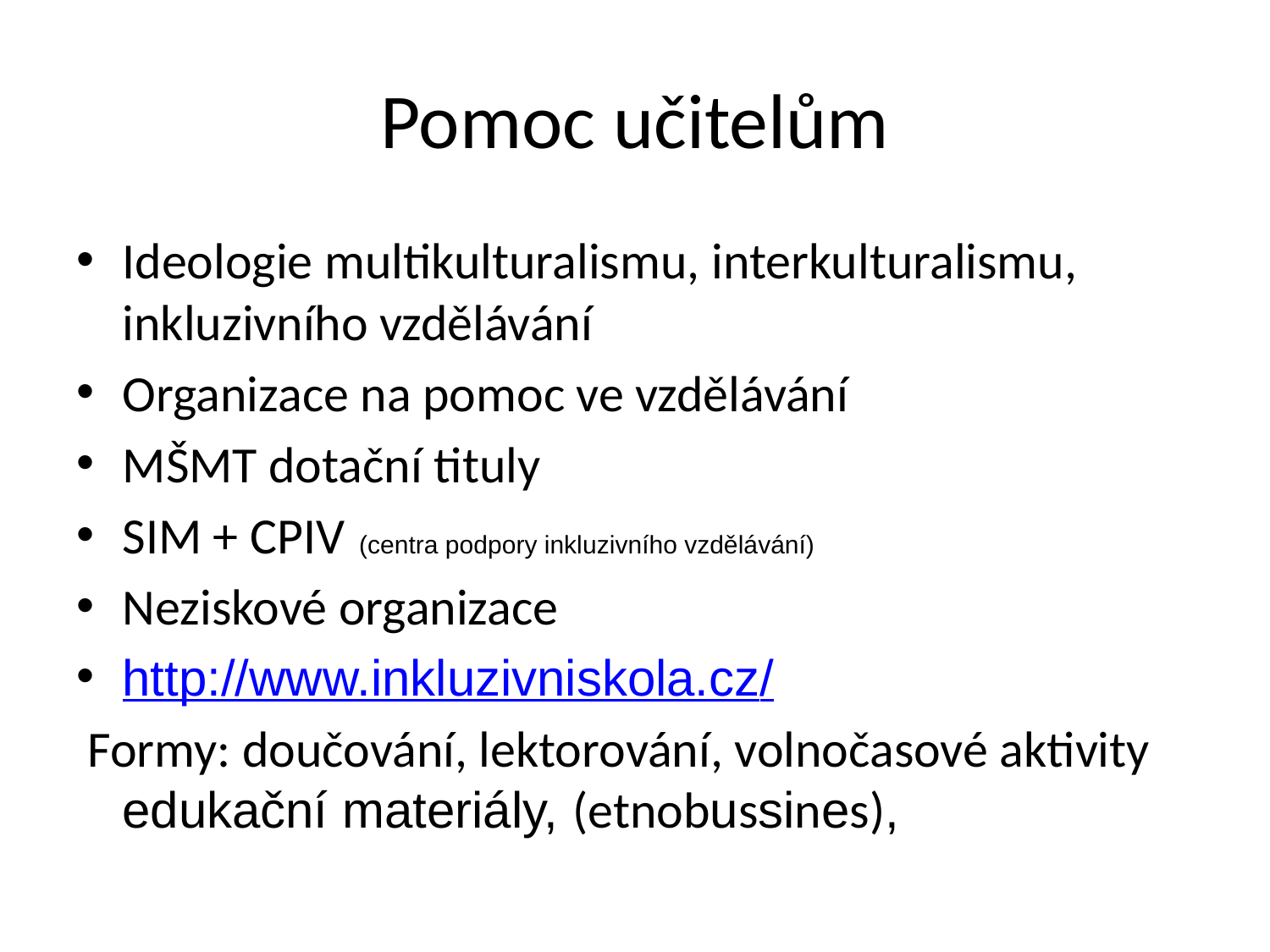

# Pomoc učitelům
Ideologie multikulturalismu, interkulturalismu, inkluzivního vzdělávání
Organizace na pomoc ve vzdělávání
MŠMT dotační tituly
SIM + CPIV (centra podpory inkluzivního vzdělávání)
Neziskové organizace
http://www.inkluzivniskola.cz/
 Formy: doučování, lektorování, volnočasové aktivity edukační materiály, (etnobussines),